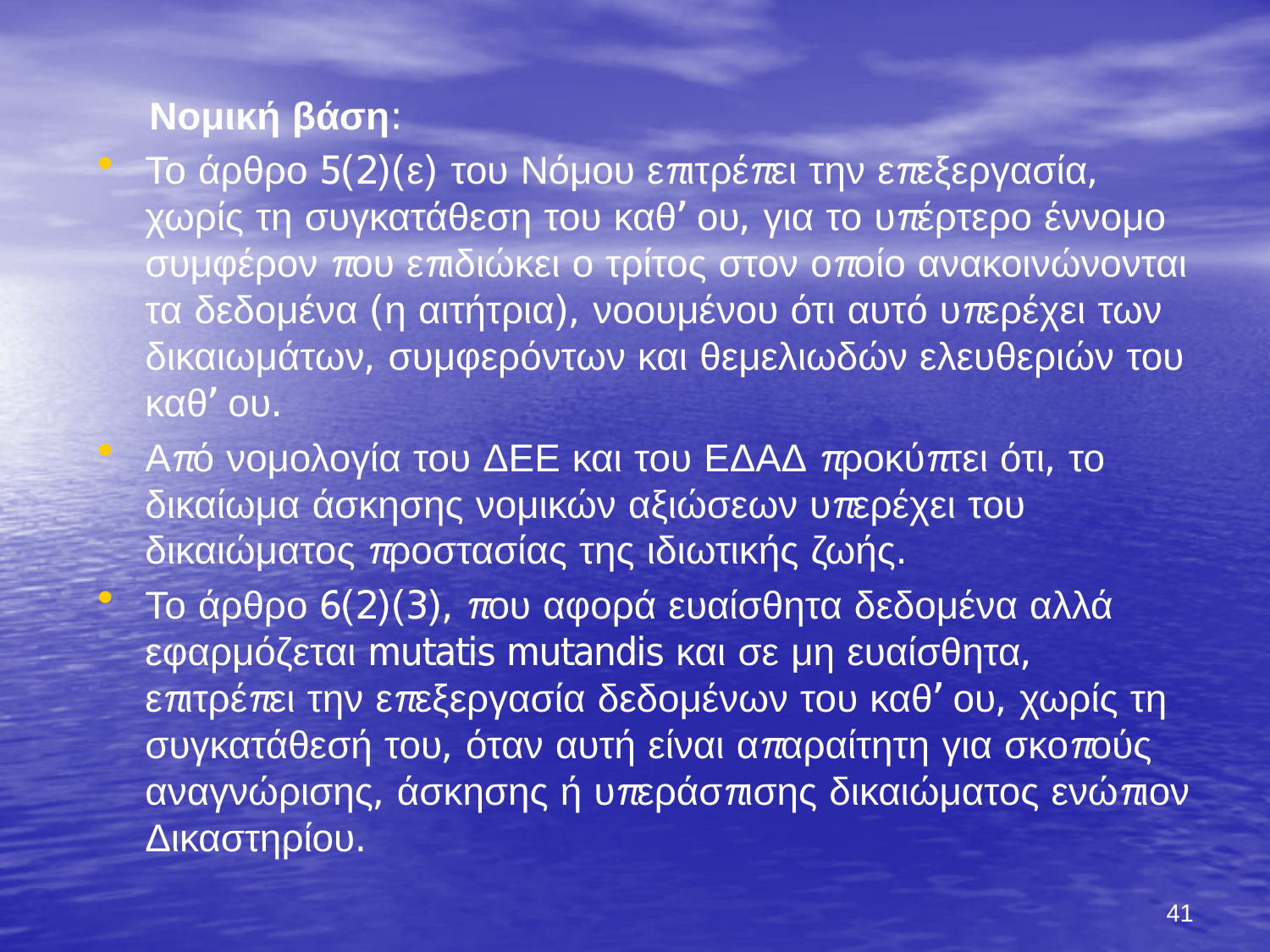

Νομική βάση:
Το άρθρο 5(2)(ε) του Νόμου επιτρέπει την επεξεργασία, χωρίς τη συγκατάθεση του καθ’ ου, για το υπέρτερο έννομο συμφέρον που επιδιώκει ο τρίτος στον οποίο ανακοινώνονται τα δεδομένα (η αιτήτρια), νοουμένου ότι αυτό υπερέχει των δικαιωμάτων, συμφερόντων και θεμελιωδών ελευθεριών του καθ’ ου.
Από νομολογία του ΔΕΕ και του ΕΔΑΔ προκύπτει ότι, το δικαίωμα άσκησης νομικών αξιώσεων υπερέχει του δικαιώματος προστασίας της ιδιωτικής ζωής.
Το άρθρο 6(2)(3), που αφορά ευαίσθητα δεδομένα αλλά εφαρμόζεται mutatis mutandis και σε μη ευαίσθητα, επιτρέπει την επεξεργασία δεδομένων του καθ’ ου, χωρίς τη συγκατάθεσή του, όταν αυτή είναι απαραίτητη για σκοπούς αναγνώρισης, άσκησης ή υπεράσπισης δικαιώματος ενώπιον Δικαστηρίου.

#
41